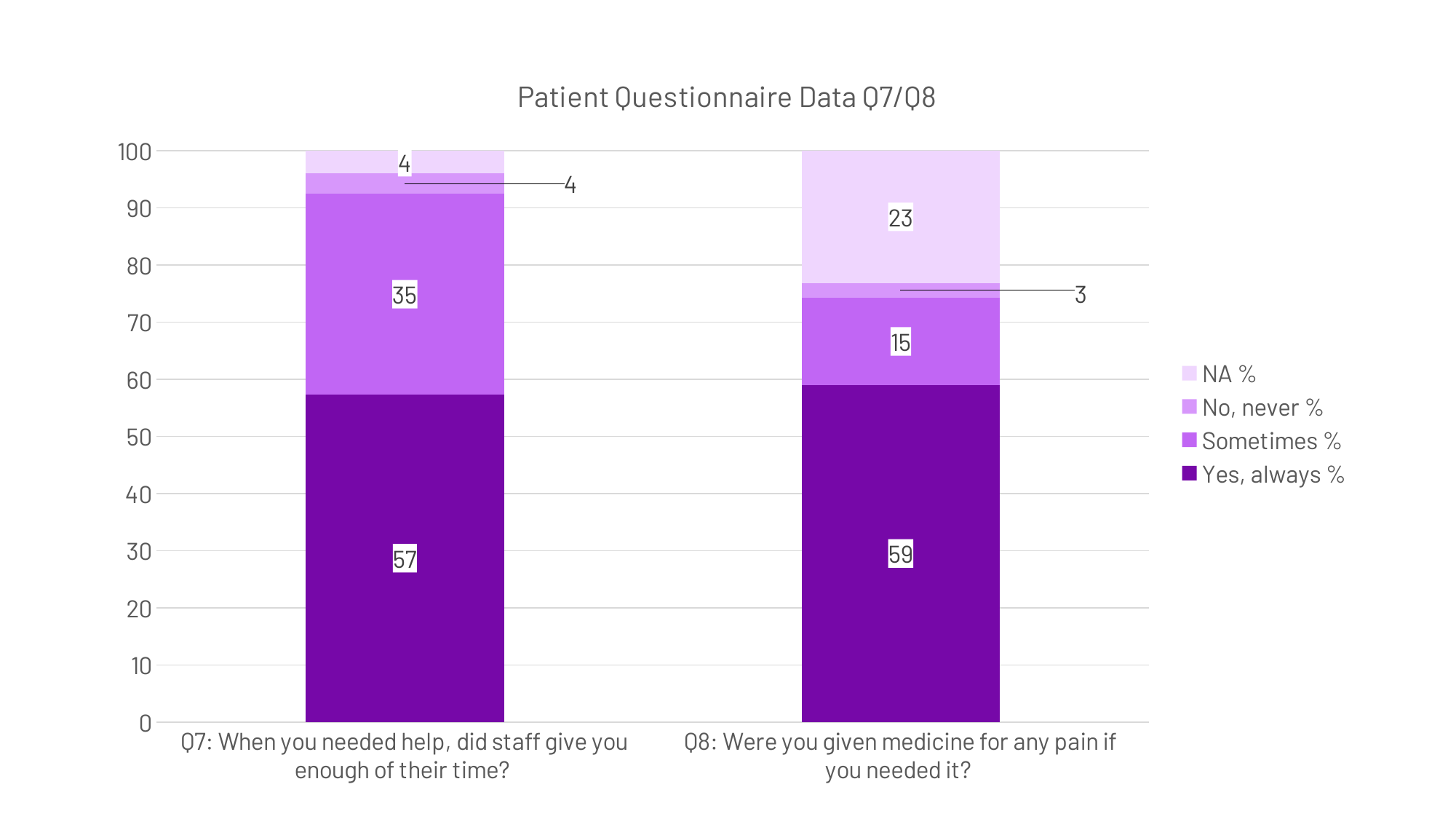

### Chart: Patient Questionnaire Data Q7/Q8

| Category | Yes, always % | Sometimes % | No, never % | NA % |
|---|---|---|---|---|
| Q7: When you needed help, did staff give you enough of their time?  | 57.33826247689464 | 35.12014787430684 | 3.5489833641404807 | 3.9926062846580406 |
| Q8: Were you given medicine for any pain if you needed it?  | 58.99628252788104 | 15.278810408921933 | 2.6022304832713754 | 23.12267657992565 |